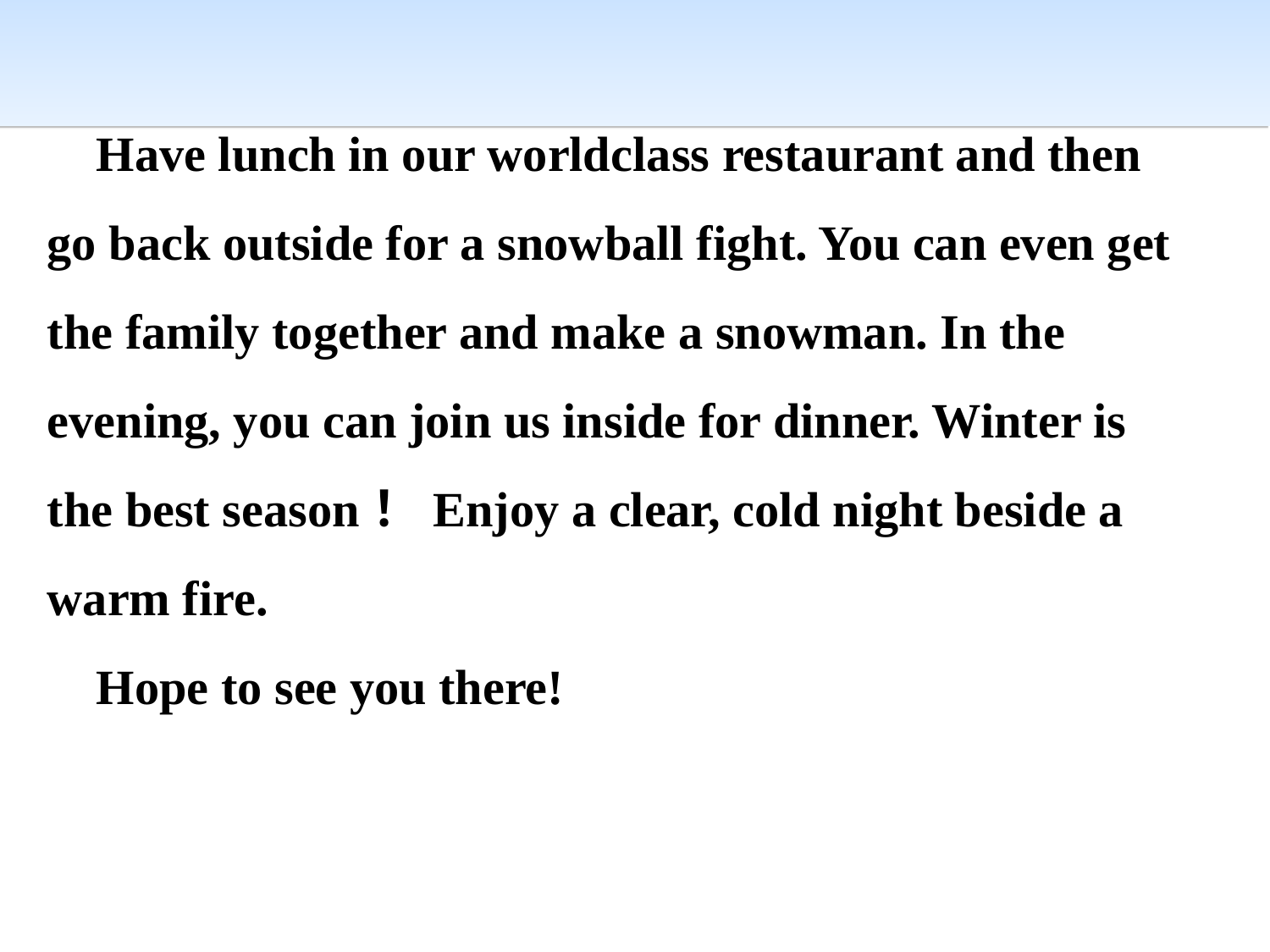

Have lunch in our world­class restaurant and then go back outside for a snowball fight. You can even get the family together and make a snowman. In the evening, you can join us inside for dinner. Winter is the best season！Enjoy a clear, cold night beside a warm fire.
    Hope to see you there!